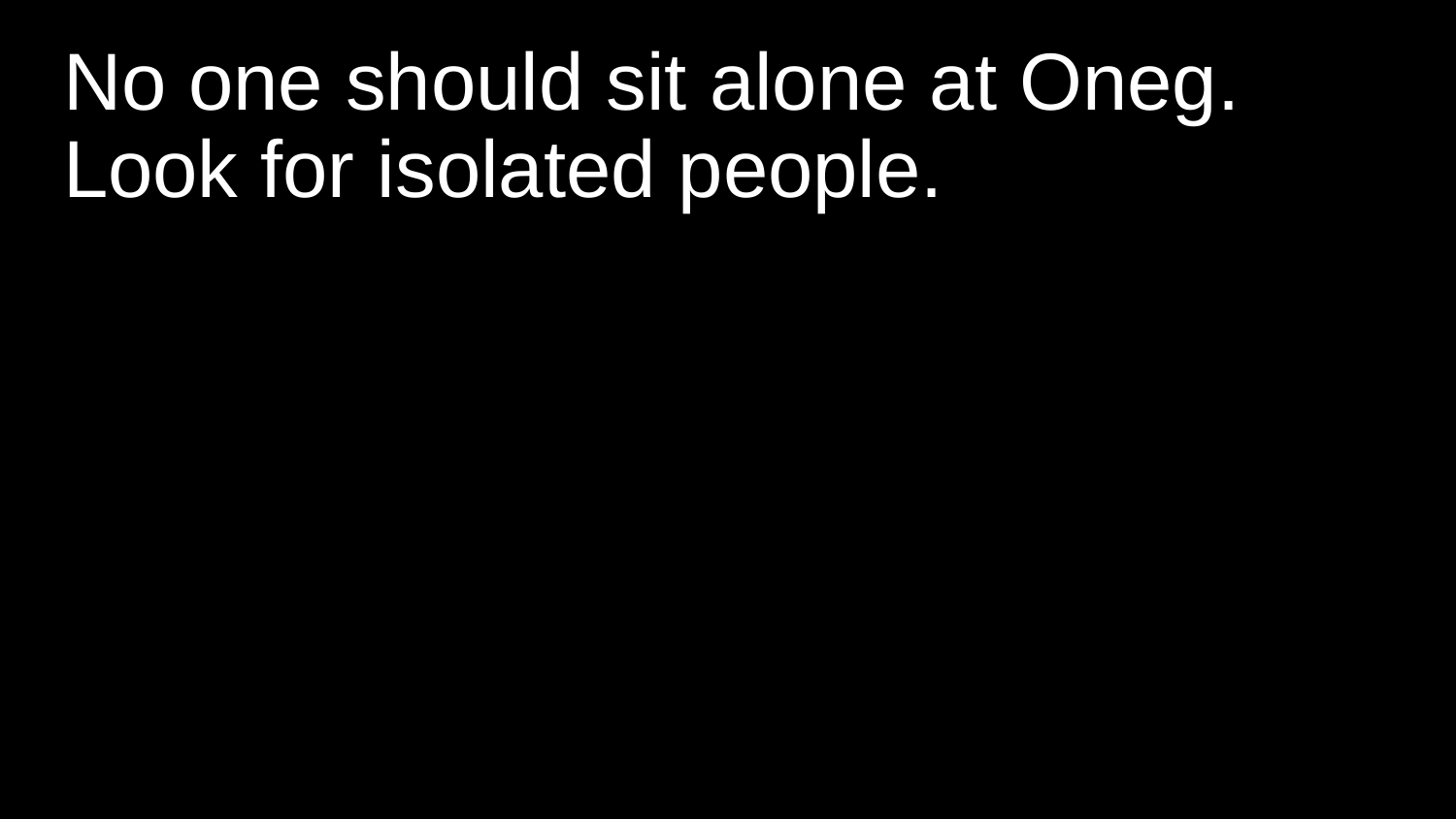

No one should sit alone at Oneg.  Look for isolated people.